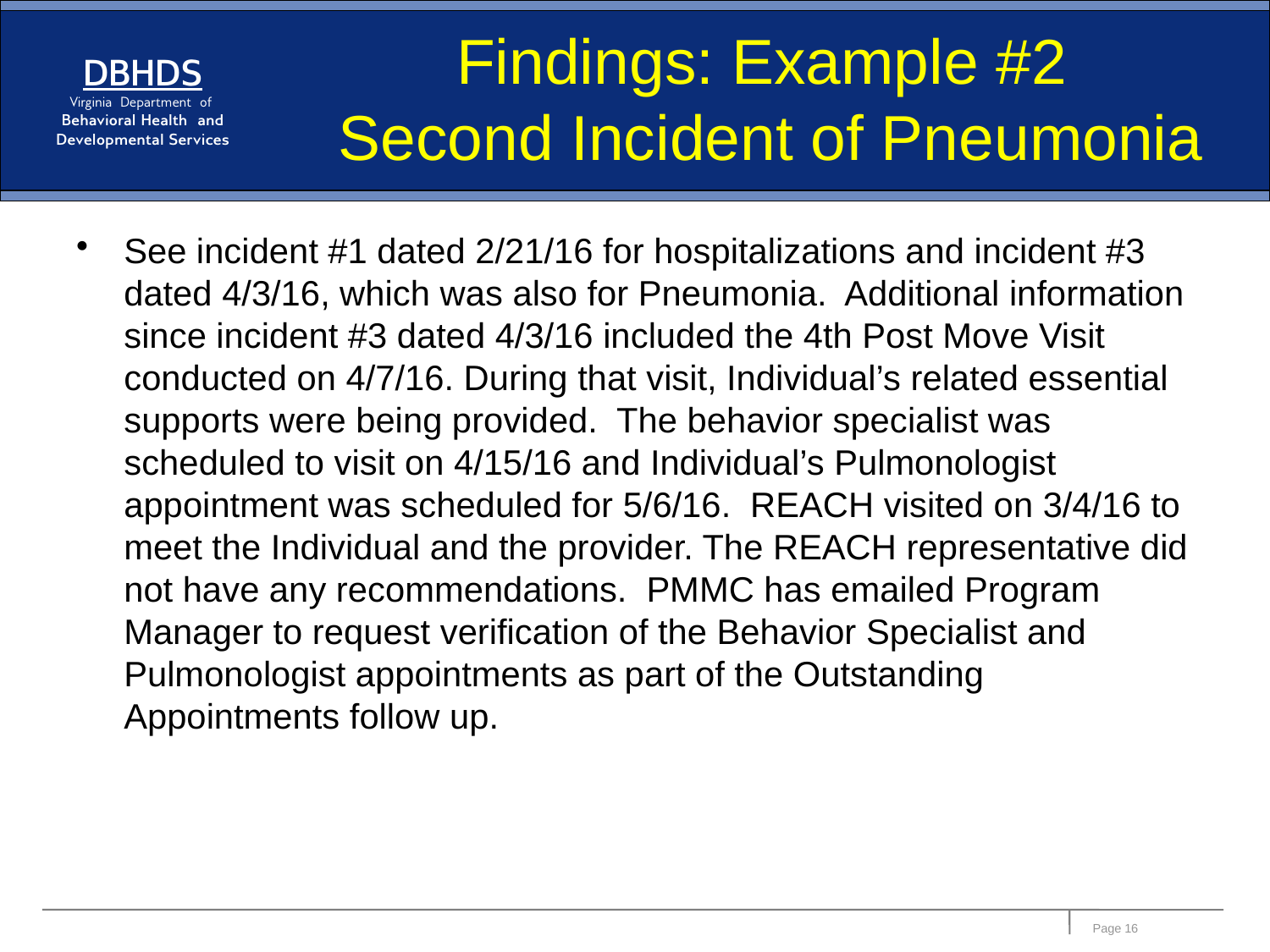

# Findings: Example #2 Second Incident of Pneumonia
See incident #1 dated 2/21/16 for hospitalizations and incident #3 dated 4/3/16, which was also for Pneumonia.  Additional information since incident #3 dated 4/3/16 included the 4th Post Move Visit conducted on 4/7/16. During that visit, Individual’s related essential supports were being provided.  The behavior specialist was scheduled to visit on 4/15/16 and Individual’s Pulmonologist appointment was scheduled for 5/6/16.  REACH visited on 3/4/16 to meet the Individual and the provider. The REACH representative did not have any recommendations.  PMMC has emailed Program Manager to request verification of the Behavior Specialist and Pulmonologist appointments as part of the Outstanding Appointments follow up.